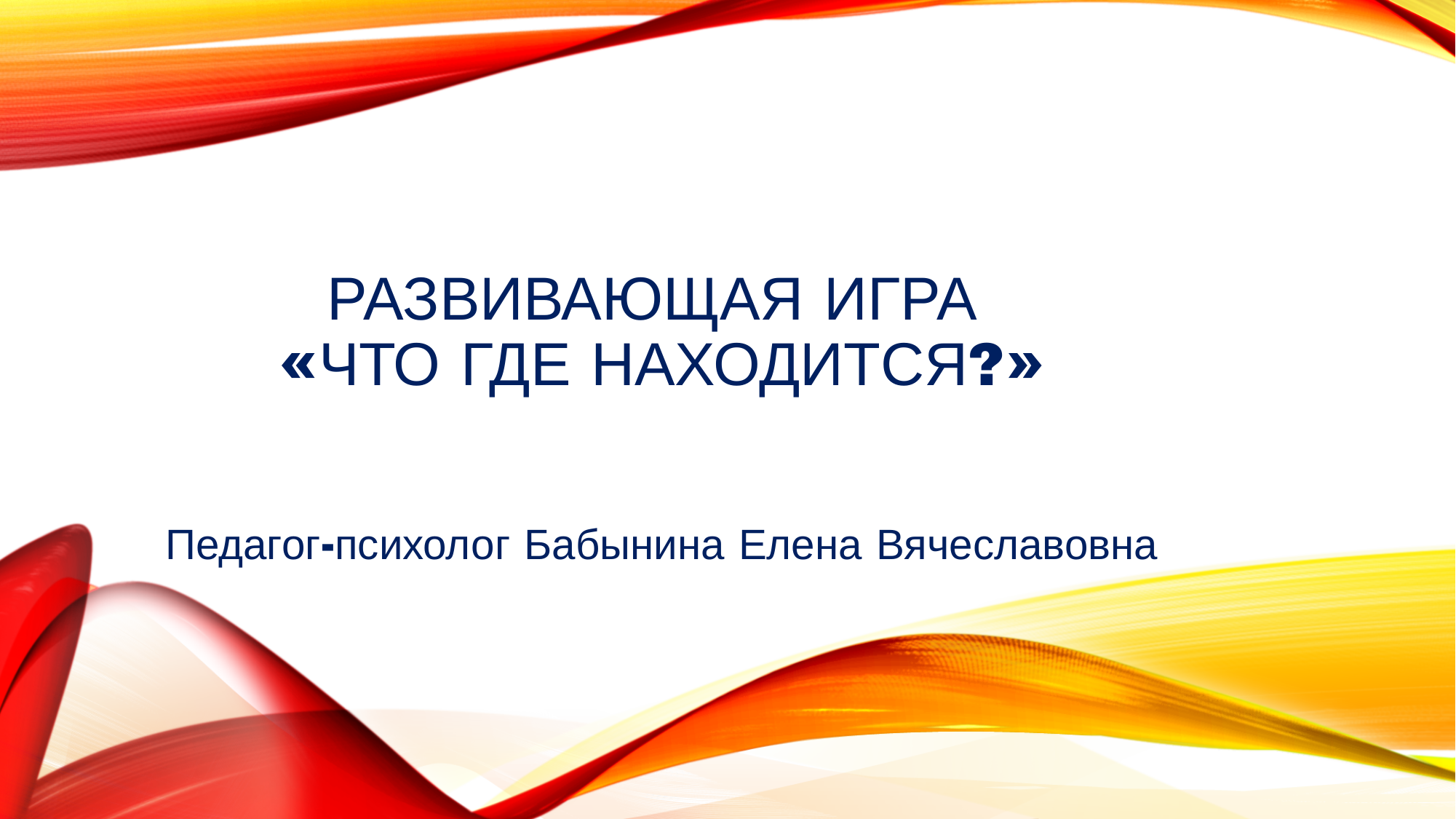

РАЗВИВАЮЩАЯ ИГРА
«ЧТО ГДЕ НАХОДИТСЯ?»
Педагог-психолог Бабынина Елена Вячеславовна